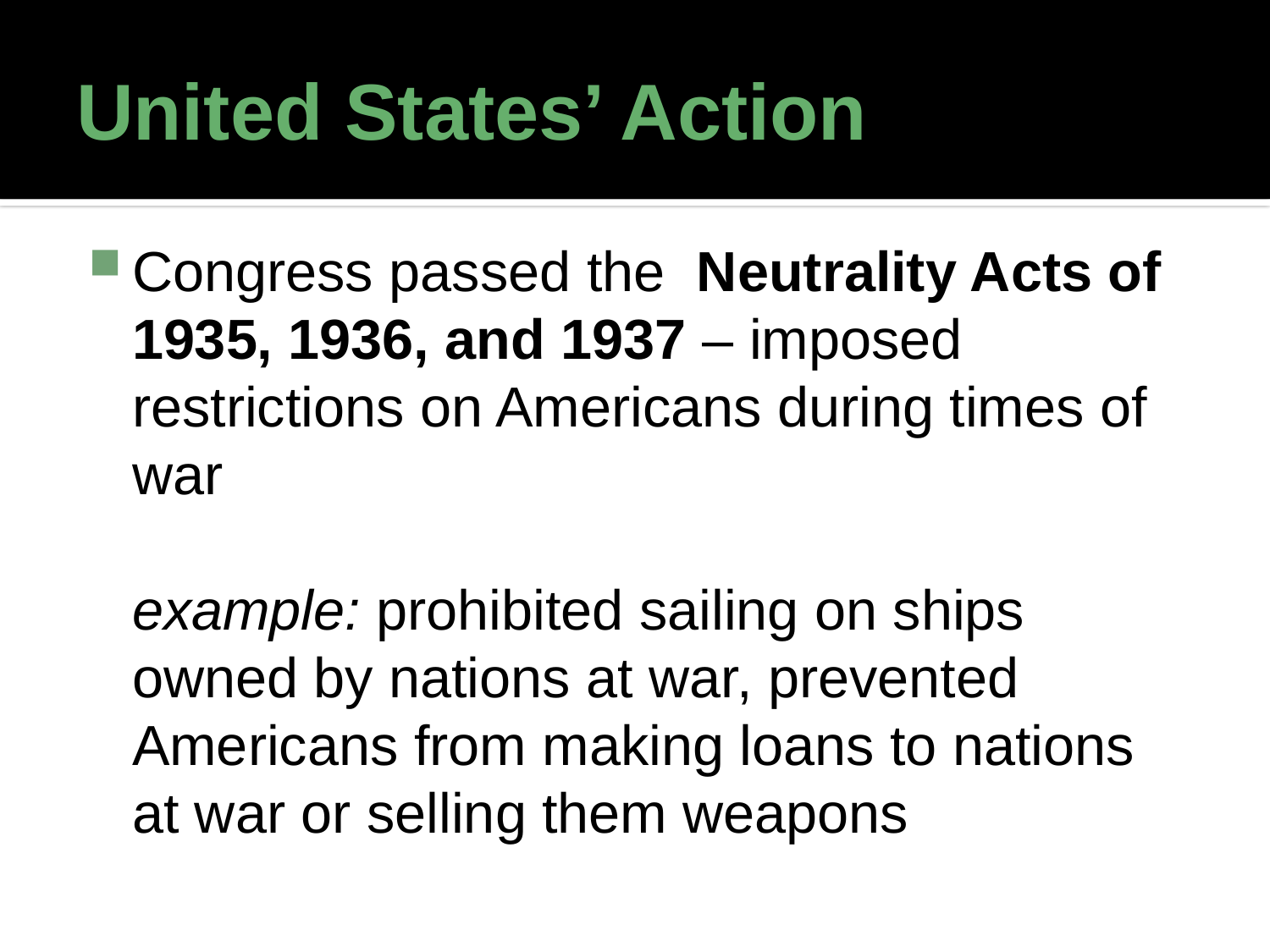

# United States’ Action
Congress passed the  Neutrality Acts of 1935, 1936, and 1937 – imposed restrictions on Americans during times of war

	example: prohibited sailing on ships owned by nations at war, prevented Americans from making loans to nations at war or selling them weapons